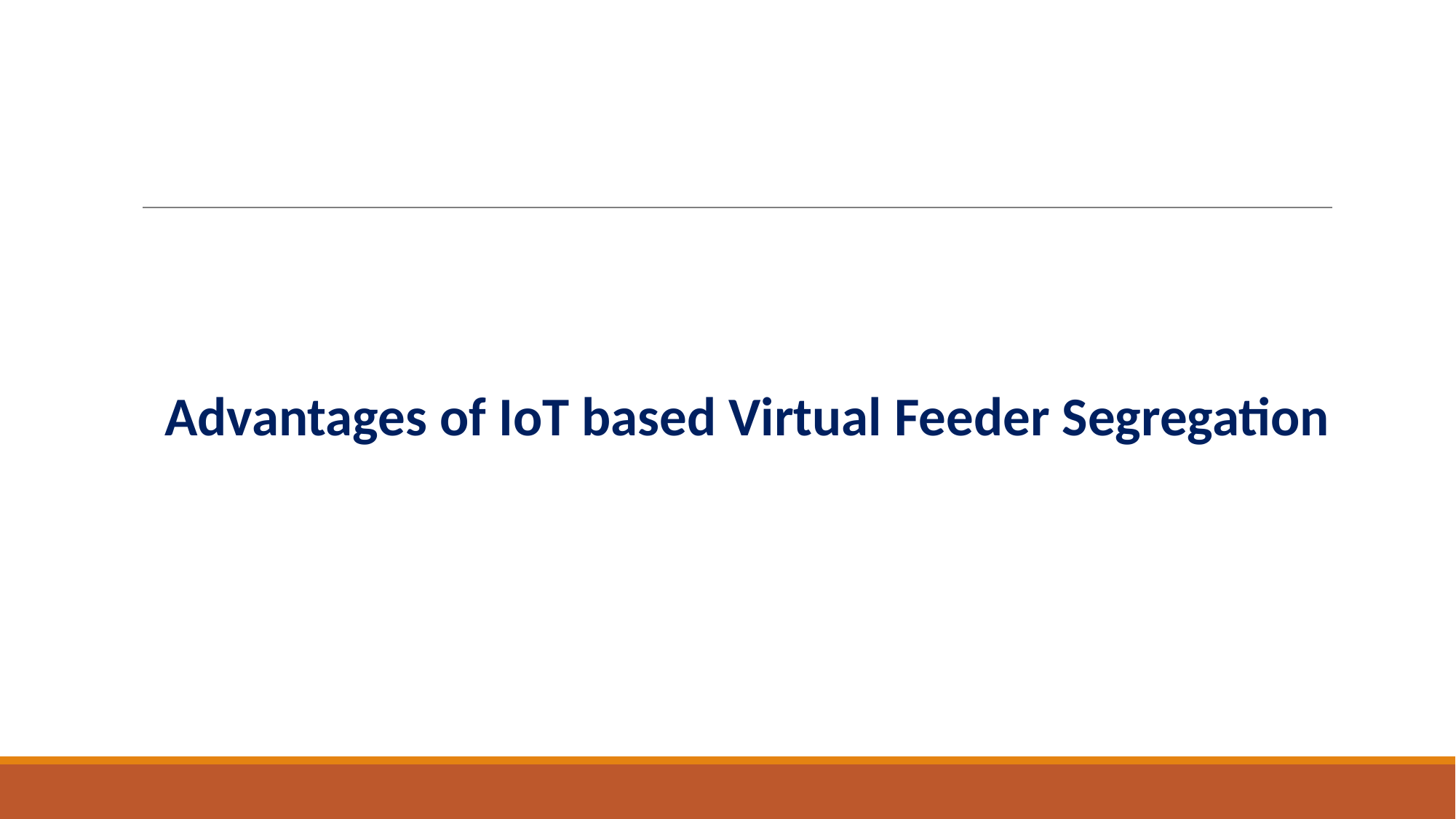

# Advantages of IoT based Virtual Feeder Segregation